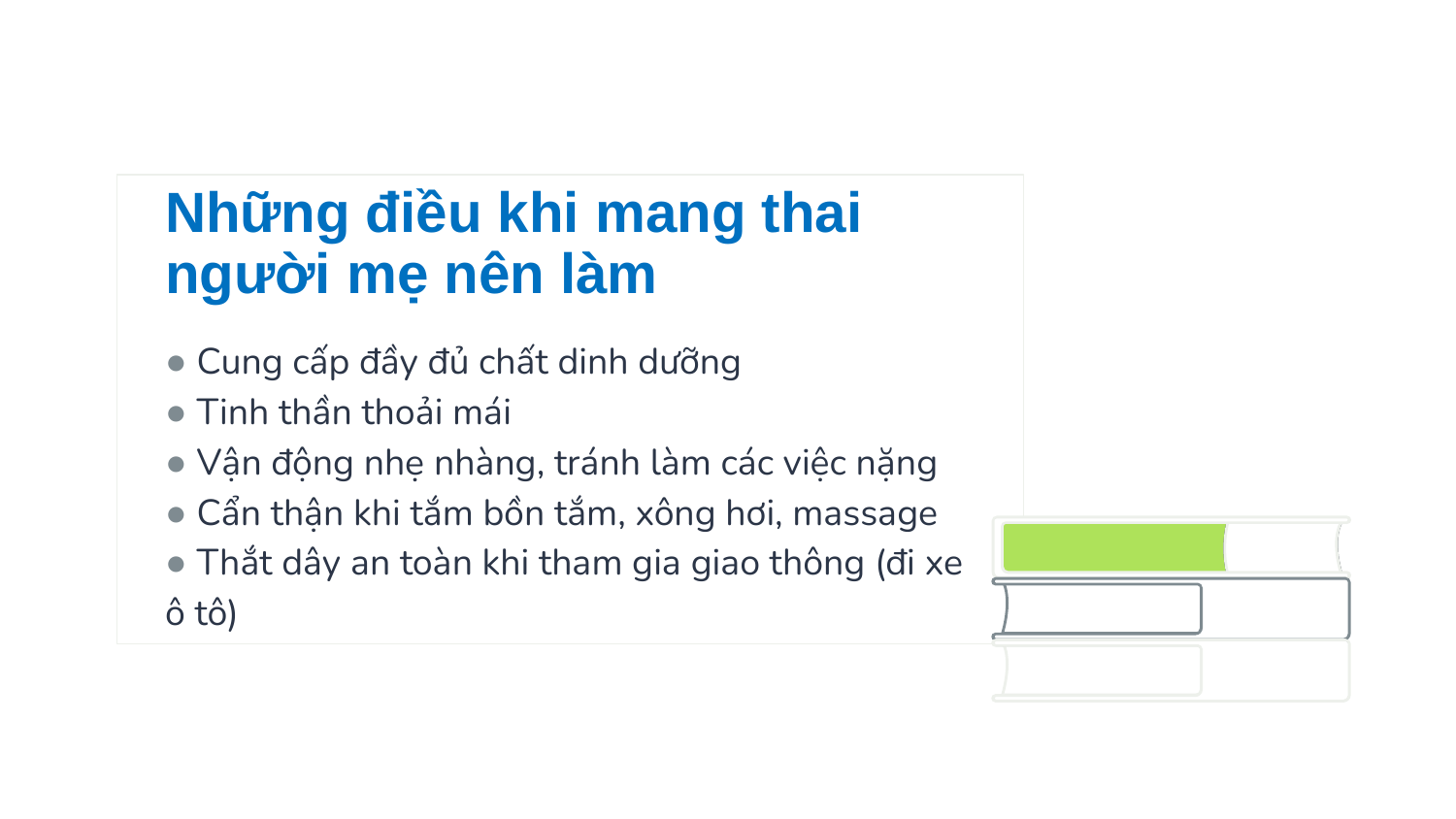

# Những điều khi mang thai người mẹ nên làm

● Cung cấp đầy đủ chất dinh dưỡng
● Tinh thần thoải mái
● Vận động nhẹ nhàng, tránh làm các việc nặng
● Cẩn thận khi tắm bồn tắm, xông hơi, massage
● Thắt dây an toàn khi tham gia giao thông (đi xe ô tô)